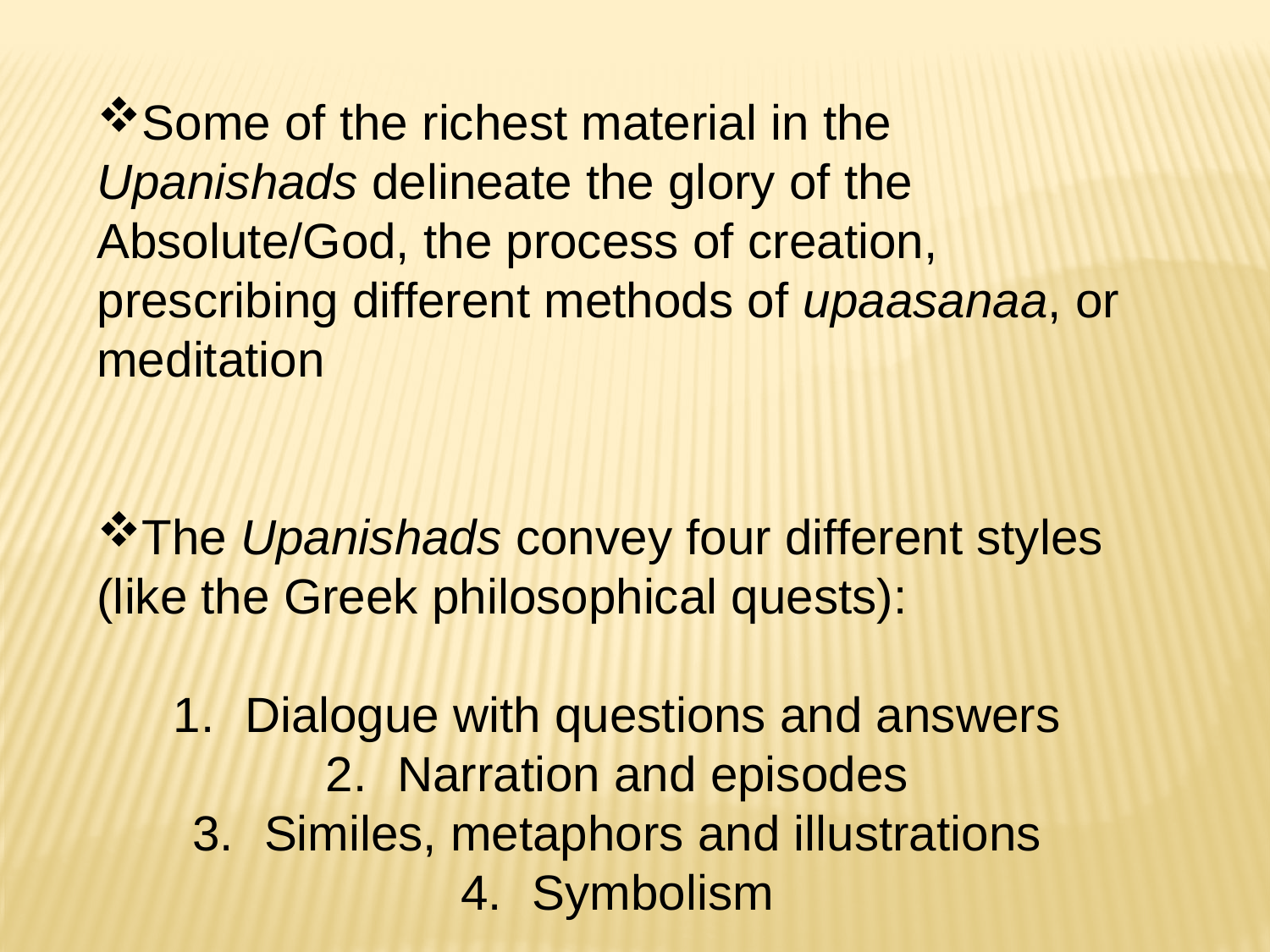

Some of the richest material in the Upanishads delineate the glory of the Absolute/God, the process of creation, prescribing different methods of upaasanaa, or meditation

The Upanishads convey four different styles (like the Greek philosophical quests):

Dialogue with questions and answers
Narration and episodes
Similes, metaphors and illustrations
Symbolism